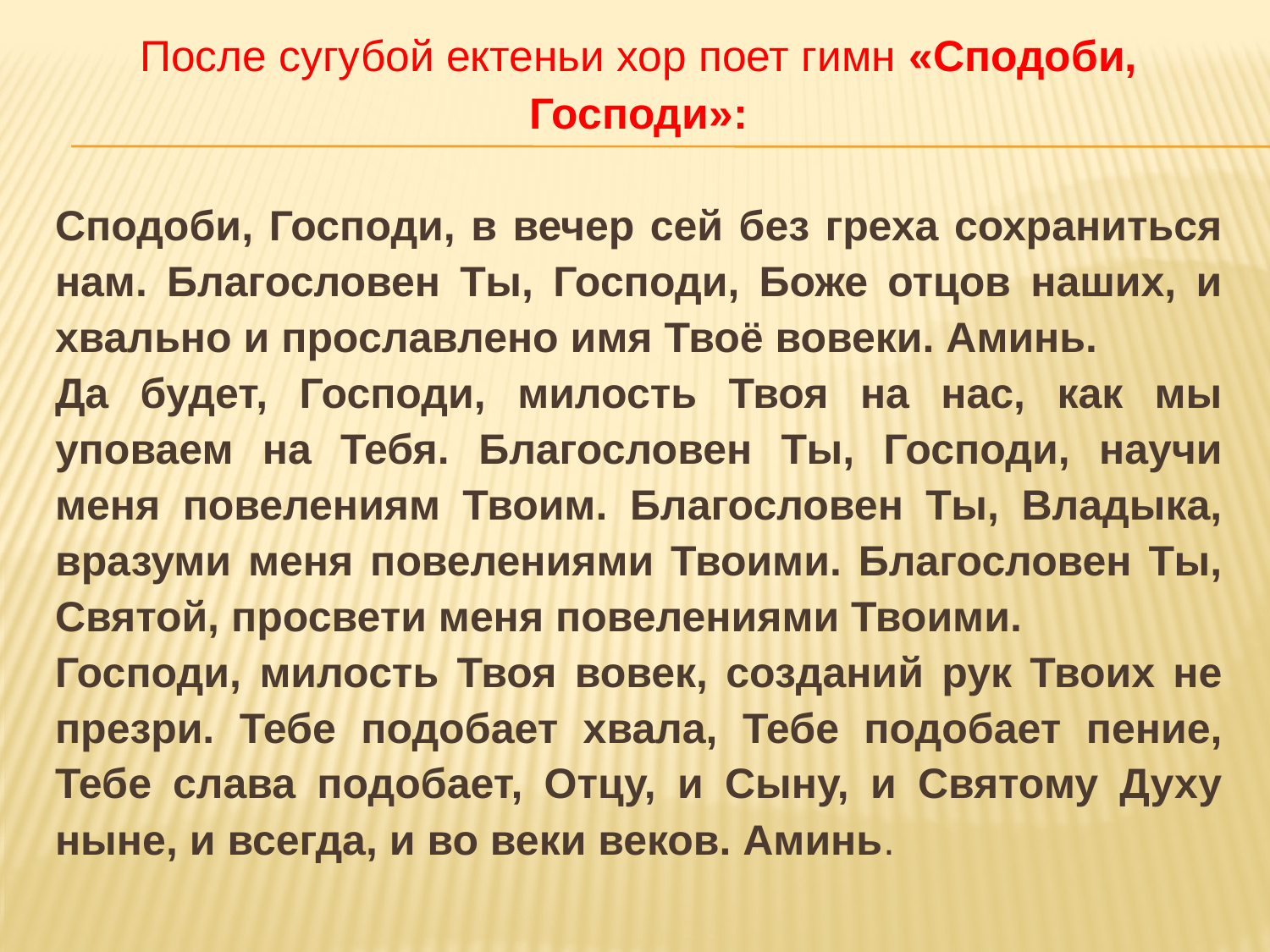

После сугубой ектеньи хор поет гимн «Сподоби, Господи»:

Сподоби, Господи, в вечер сей без греха сохраниться нам. Благословен Ты, Господи, Боже отцов наших, и хвально и прославлено имя Твоё вовеки. Аминь.
Да будет, Господи, милость Твоя на нас, как мы уповаем на Тебя. Благословен Ты, Господи, научи меня повелениям Твоим. Благословен Ты, Владыка, вразуми меня повелениями Твоими. Благословен Ты, Святой, просвети меня повелениями Твоими.
Господи, милость Твоя вовек, созданий рук Твоих не презри. Тебе подобает хвала, Тебе подобает пение, Тебе слава подобает, Отцу, и Сыну, и Святому Духу ныне, и всегда, и во веки веков. Аминь.